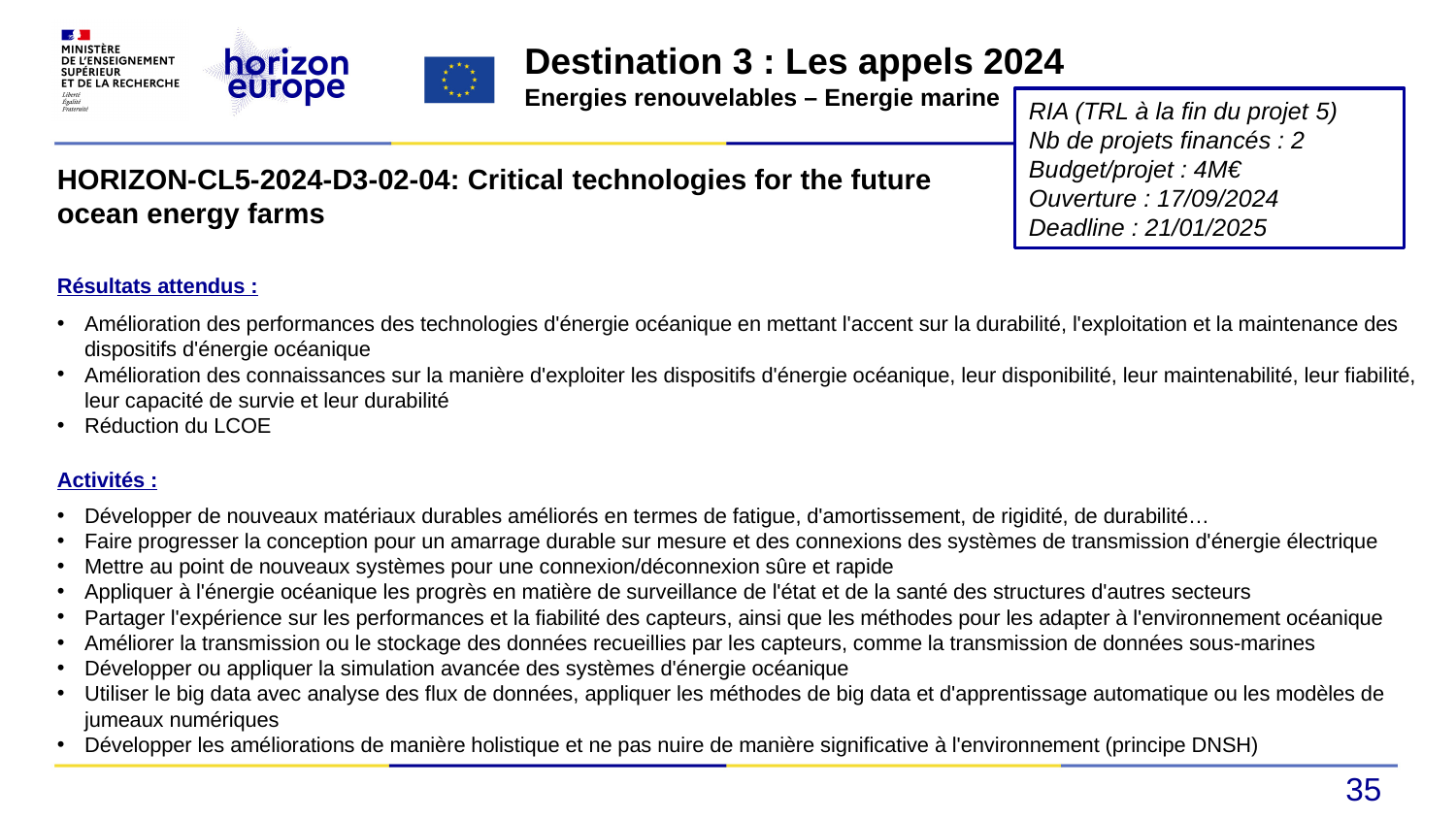

Destination 3 : Les appels 2024
Energies renouvelables – Energie marine
RIA (TRL à la fin du projet 5)
Nb de projets financés : 2
Budget/projet : 4M€
Ouverture : 17/09/2024
Deadline : 21/01/2025
HORIZON-CL5-2024-D3-02-04: Critical technologies for the future ocean energy farms
Résultats attendus :
Amélioration des performances des technologies d'énergie océanique en mettant l'accent sur la durabilité, l'exploitation et la maintenance des dispositifs d'énergie océanique
Amélioration des connaissances sur la manière d'exploiter les dispositifs d'énergie océanique, leur disponibilité, leur maintenabilité, leur fiabilité, leur capacité de survie et leur durabilité
Réduction du LCOE

Activités :
Développer de nouveaux matériaux durables améliorés en termes de fatigue, d'amortissement, de rigidité, de durabilité…
Faire progresser la conception pour un amarrage durable sur mesure et des connexions des systèmes de transmission d'énergie électrique
Mettre au point de nouveaux systèmes pour une connexion/déconnexion sûre et rapide
Appliquer à l'énergie océanique les progrès en matière de surveillance de l'état et de la santé des structures d'autres secteurs
Partager l'expérience sur les performances et la fiabilité des capteurs, ainsi que les méthodes pour les adapter à l'environnement océanique
Améliorer la transmission ou le stockage des données recueillies par les capteurs, comme la transmission de données sous-marines
Développer ou appliquer la simulation avancée des systèmes d'énergie océanique
Utiliser le big data avec analyse des flux de données, appliquer les méthodes de big data et d'apprentissage automatique ou les modèles de jumeaux numériques
Développer les améliorations de manière holistique et ne pas nuire de manière significative à l'environnement (principe DNSH)
35